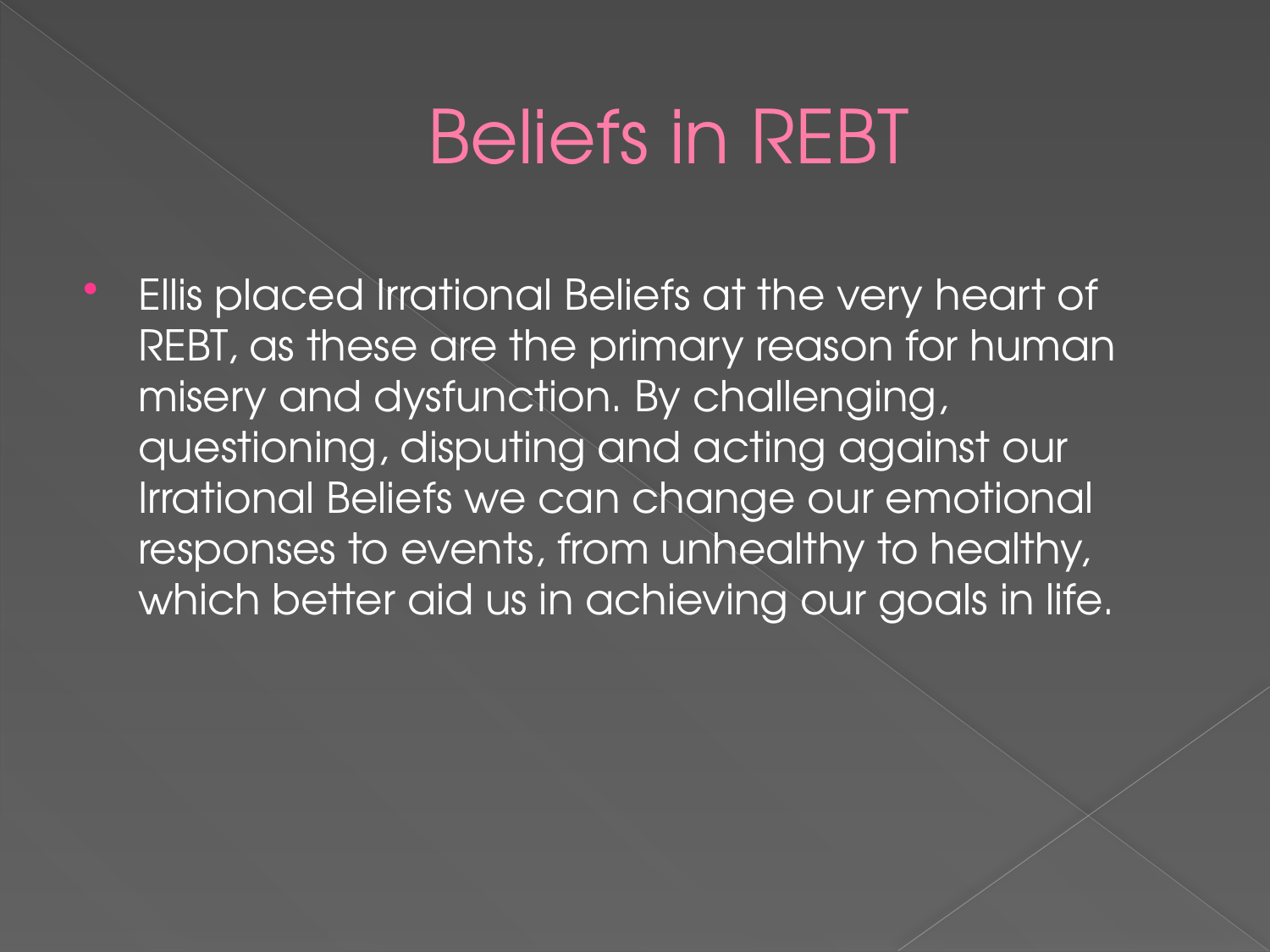

# Beliefs in REBT
Ellis placed Irrational Beliefs at the very heart of REBT, as these are the primary reason for human misery and dysfunction. By challenging, questioning, disputing and acting against our Irrational Beliefs we can change our emotional responses to events, from unhealthy to healthy, which better aid us in achieving our goals in life.